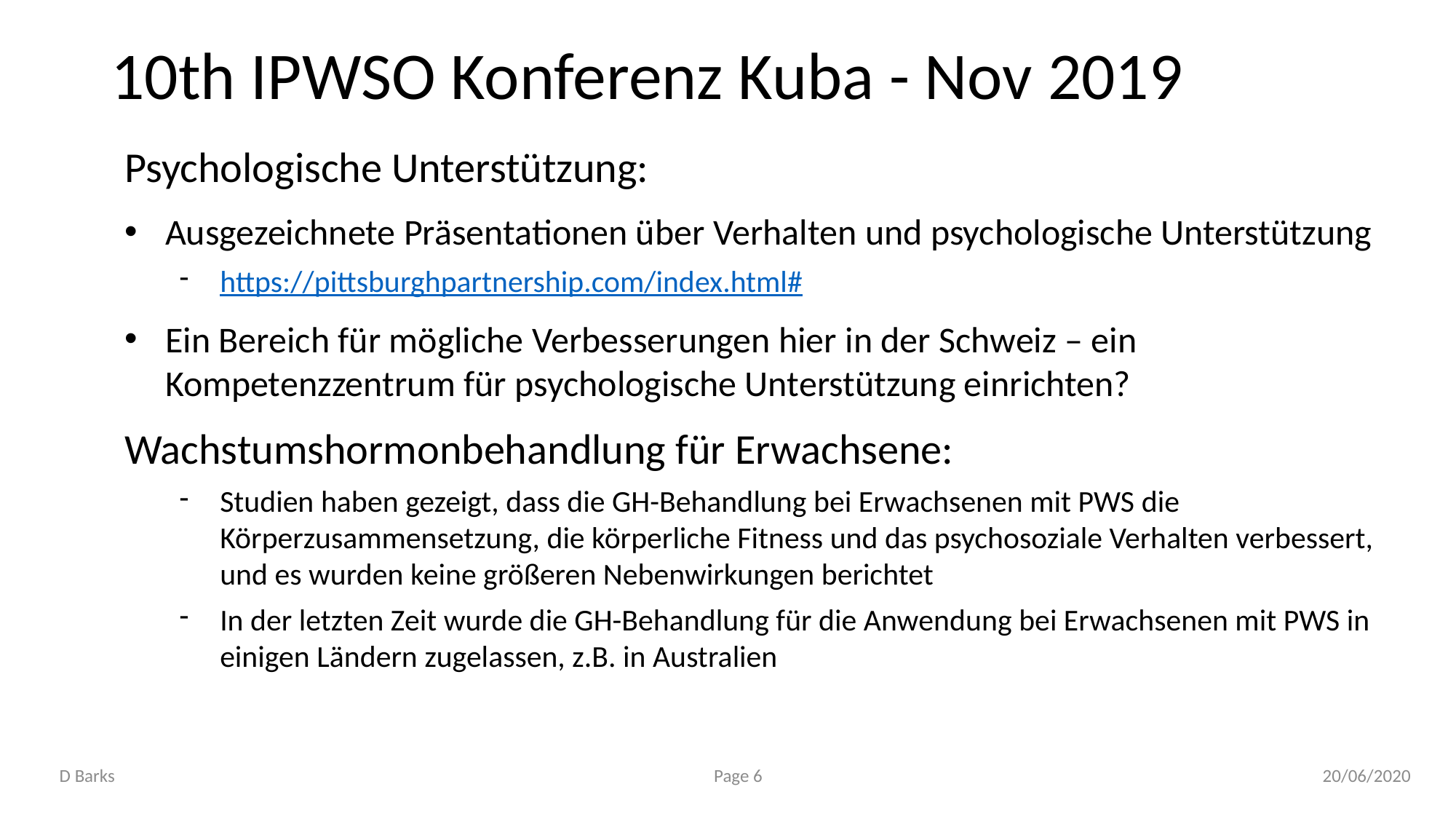

# 10th IPWSO Konferenz Kuba - Nov 2019
Psychologische Unterstützung:
Ausgezeichnete Präsentationen über Verhalten und psychologische Unterstützung
https://pittsburghpartnership.com/index.html#
Ein Bereich für mögliche Verbesserungen hier in der Schweiz – ein Kompetenzzentrum für psychologische Unterstützung einrichten?
Wachstumshormonbehandlung für Erwachsene:
Studien haben gezeigt, dass die GH-Behandlung bei Erwachsenen mit PWS die Körperzusammensetzung, die körperliche Fitness und das psychosoziale Verhalten verbessert, und es wurden keine größeren Nebenwirkungen berichtet
In der letzten Zeit wurde die GH-Behandlung für die Anwendung bei Erwachsenen mit PWS in einigen Ländern zugelassen, z.B. in Australien

D Barks
Page 6
20/06/2020